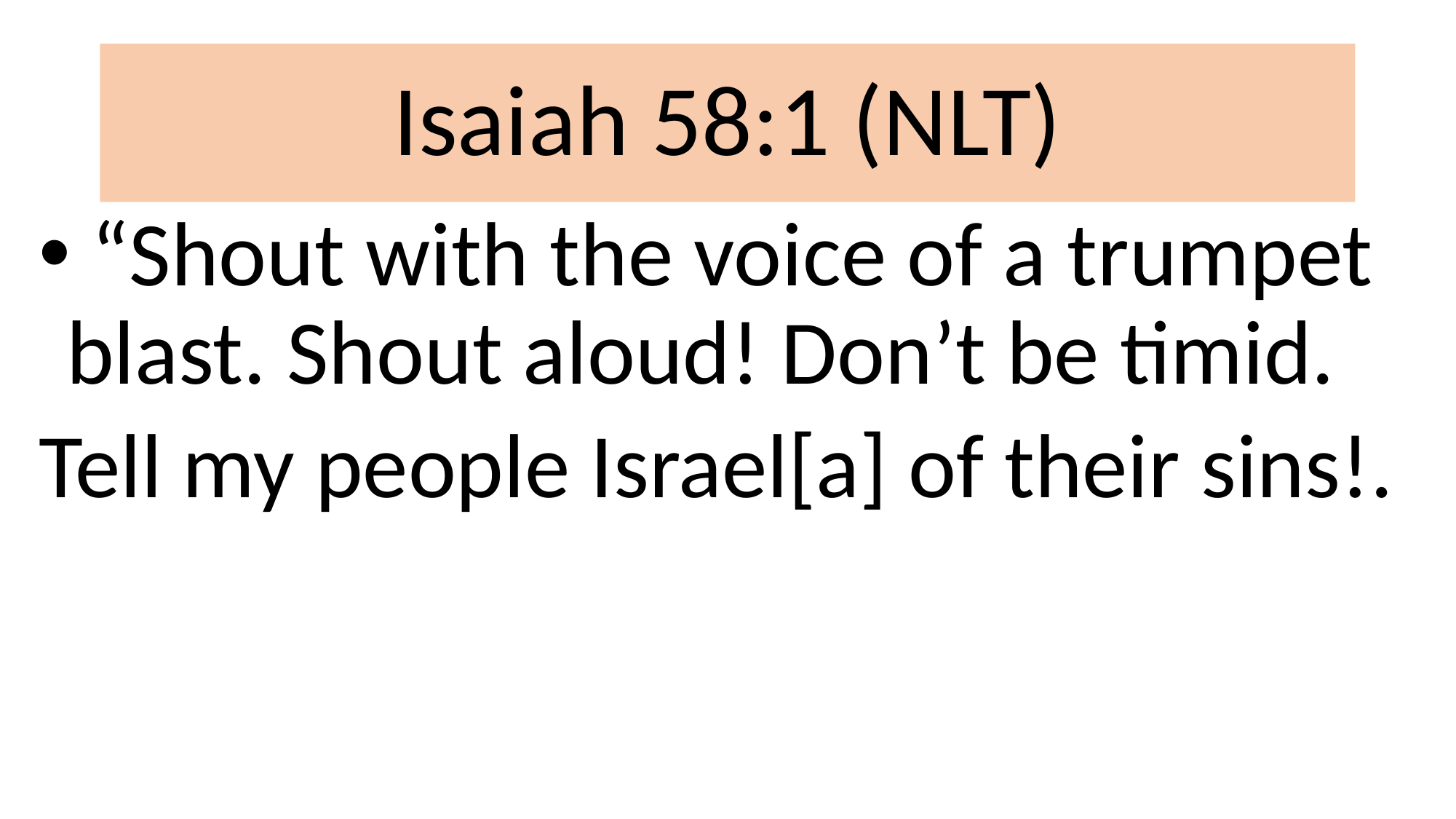

# Isaiah 58:1 (NLT)
 “Shout with the voice of a trumpet blast. Shout aloud! Don’t be timid.
Tell my people Israel[a] of their sins!.